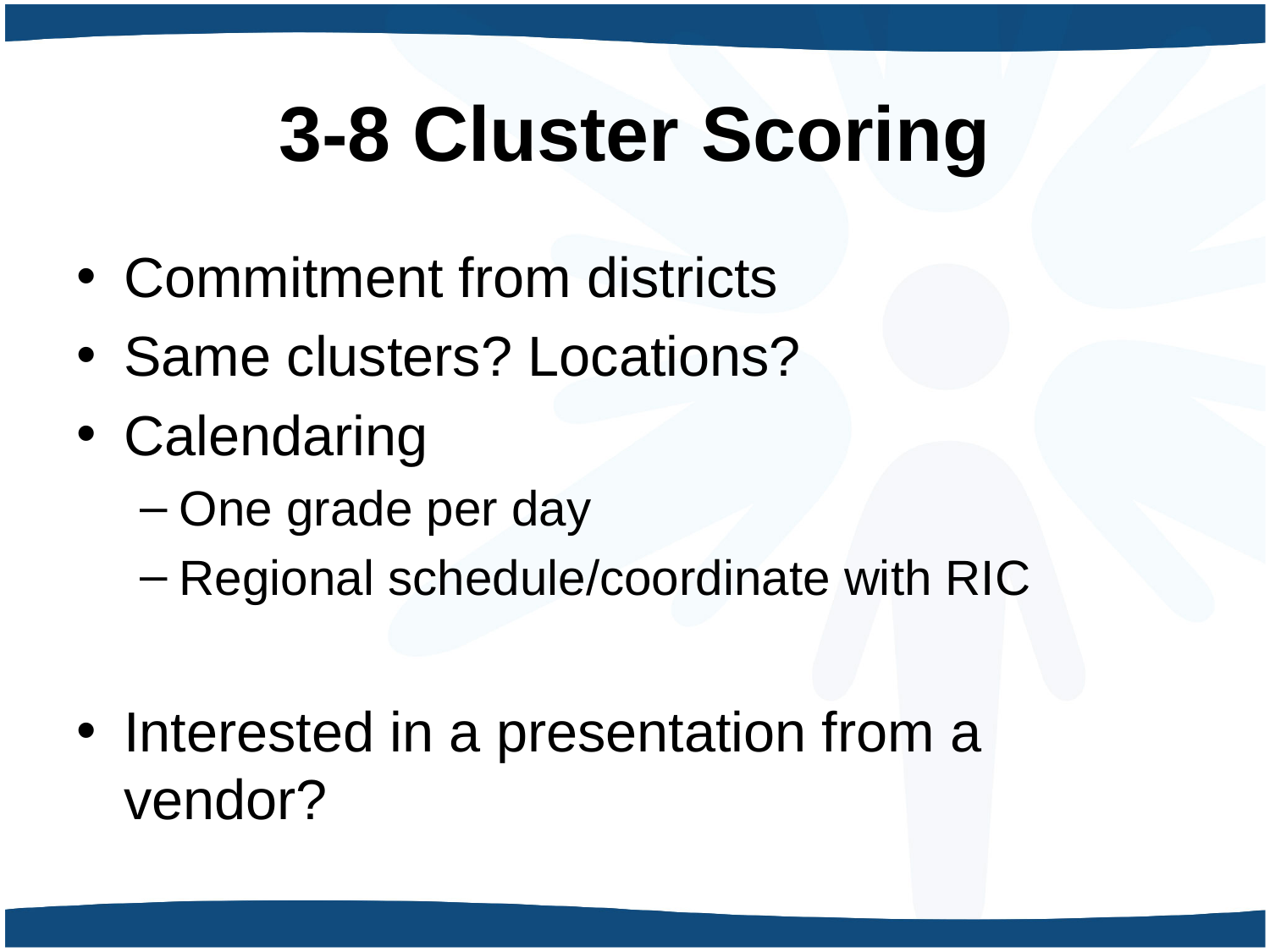

# 3-8 Cluster Scoring
Commitment from districts
Same clusters? Locations?
Calendaring
One grade per day
Regional schedule/coordinate with RIC

Interested in a presentation from a vendor?